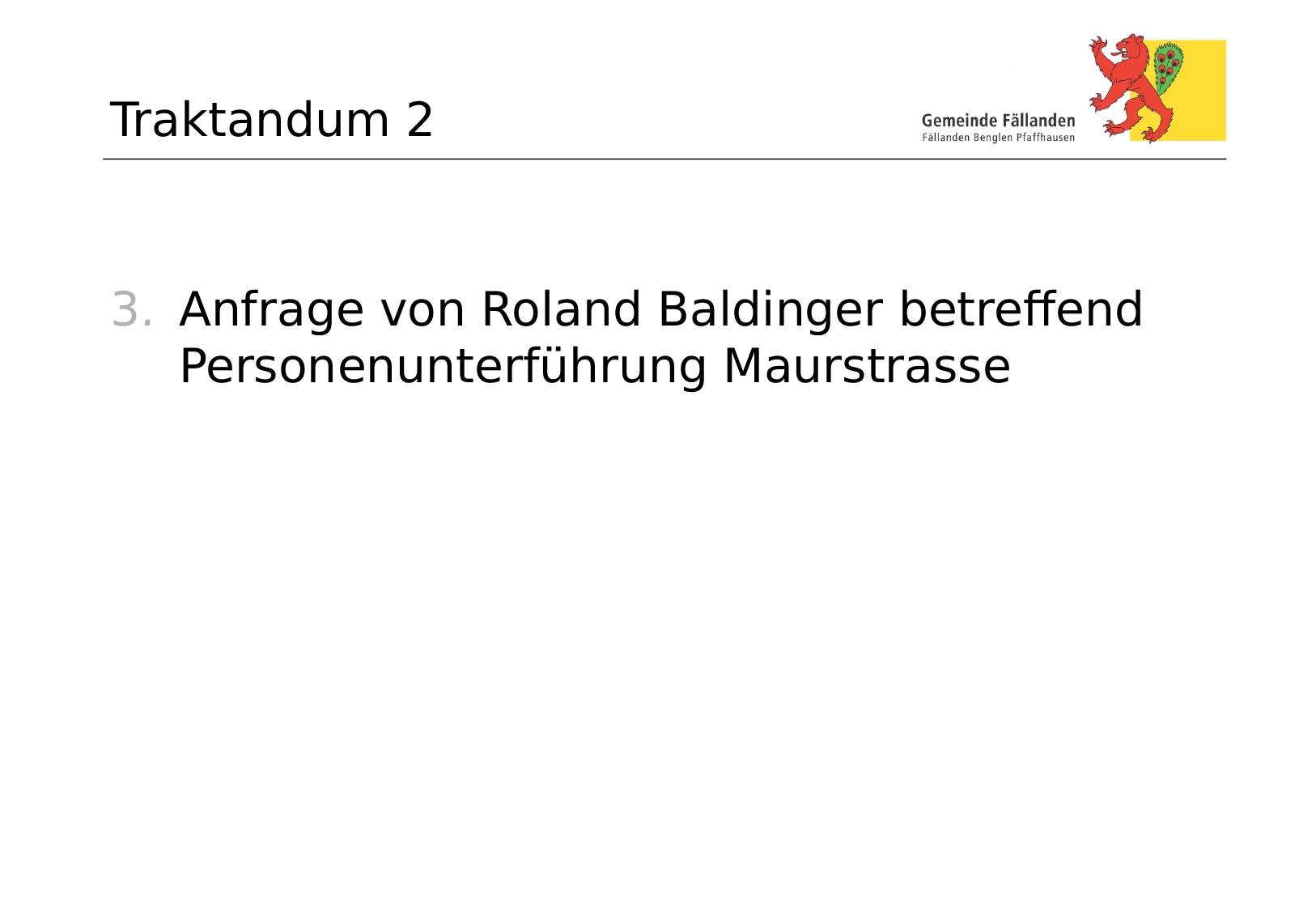

# Traktandum 2

Anfrage von Roland Baldinger betreffend Personenunterführung Maurstrasse